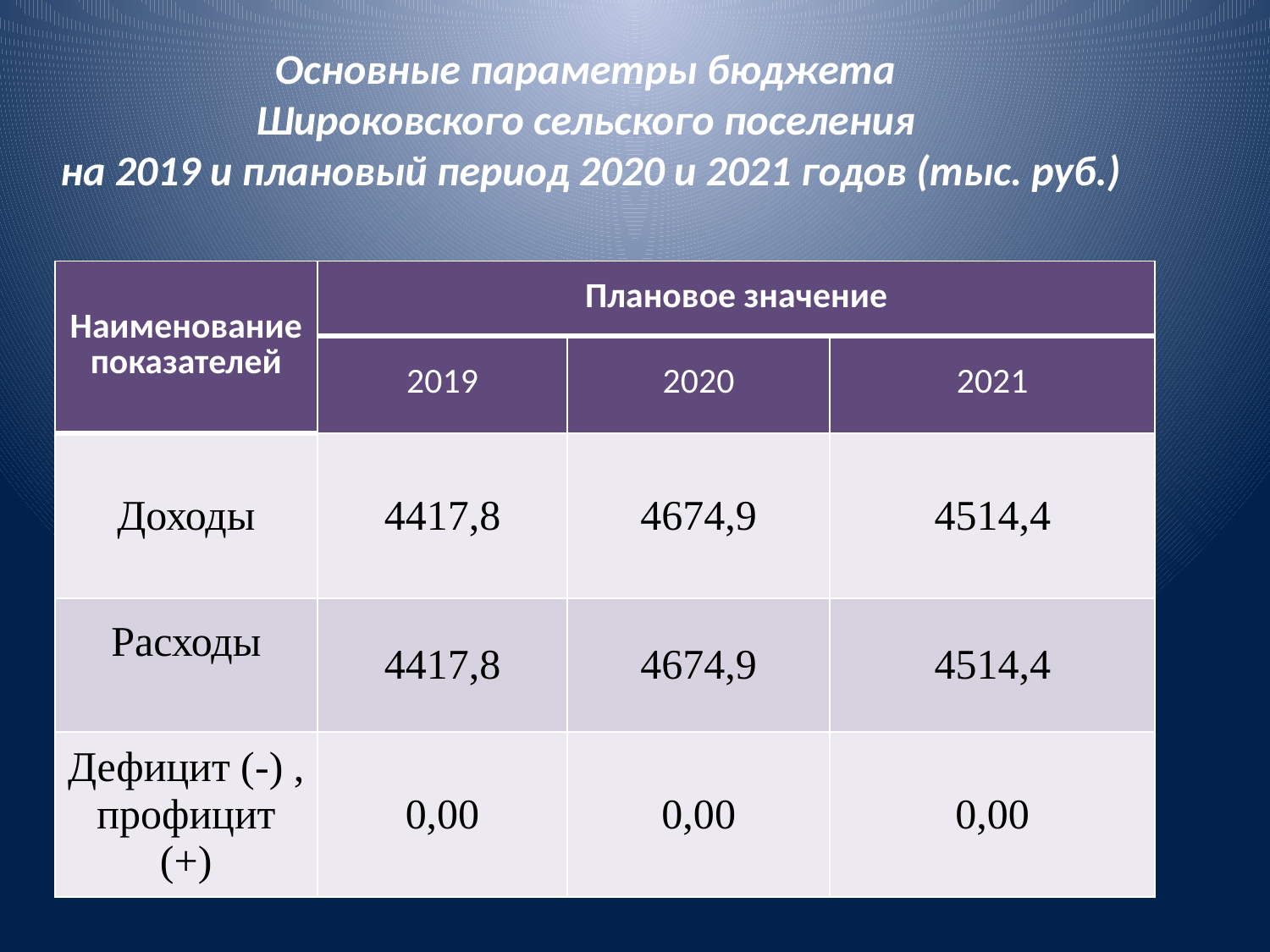

Основные параметры бюджета
Широковского сельского поселения
на 2019 и плановый период 2020 и 2021 годов (тыс. руб.)

| Наименование показателей | Плановое значение |  |  |
| --- | --- | --- | --- |
|  | 2019 | 2020 | 2021 |
| Доходы | 4417,8 | 4674,9 | 4514,4 |
| Расходы | 4417,8 | 4674,9 | 4514,4 |
| Дефицит (-) , профицит (+) | 0,00 | 0,00 | 0,00 |